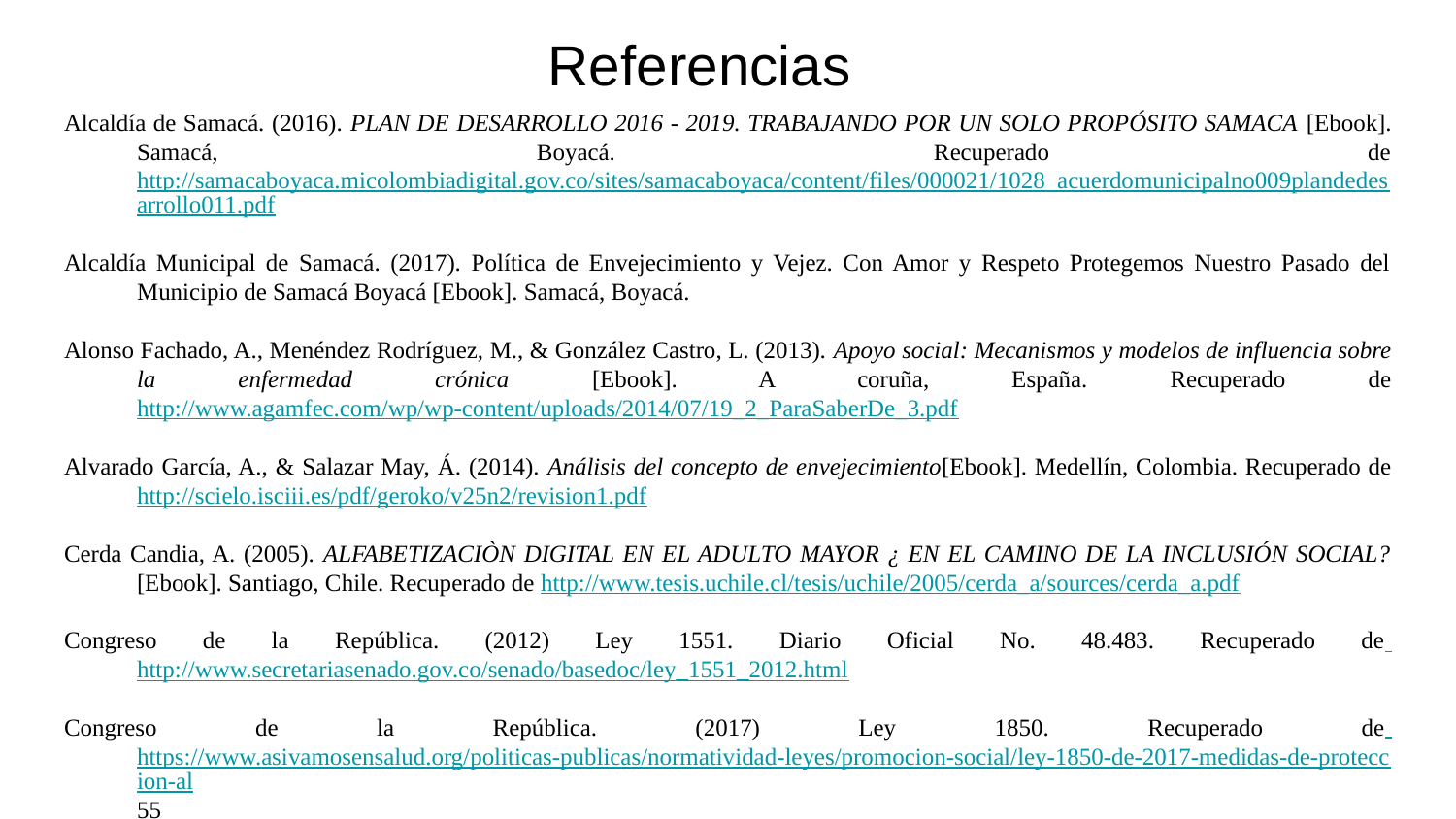

# Referencias
Alcaldía de Samacá. (2016). PLAN DE DESARROLLO 2016 - 2019. TRABAJANDO POR UN SOLO PROPÓSITO SAMACA [Ebook]. Samacá, Boyacá. Recuperado de http://samacaboyaca.micolombiadigital.gov.co/sites/samacaboyaca/content/files/000021/1028_acuerdomunicipalno009plandedesarrollo011.pdf

Alcaldía Municipal de Samacá. (2017). Política de Envejecimiento y Vejez. Con Amor y Respeto Protegemos Nuestro Pasado del Municipio de Samacá Boyacá [Ebook]. Samacá, Boyacá.

Alonso Fachado, A., Menéndez Rodríguez, M., & González Castro, L. (2013). Apoyo social: Mecanismos y modelos de influencia sobre la enfermedad crónica [Ebook]. A coruña, España. Recuperado de http://www.agamfec.com/wp/wp-content/uploads/2014/07/19_2_ParaSaberDe_3.pdf

Alvarado García, A., & Salazar May, Á. (2014). Análisis del concepto de envejecimiento[Ebook]. Medellín, Colombia. Recuperado de http://scielo.isciii.es/pdf/geroko/v25n2/revision1.pdf

Cerda Candia, A. (2005). ALFABETIZACIÒN DIGITAL EN EL ADULTO MAYOR ¿ EN EL CAMINO DE LA INCLUSIÓN SOCIAL? [Ebook]. Santiago, Chile. Recuperado de http://www.tesis.uchile.cl/tesis/uchile/2005/cerda_a/sources/cerda_a.pdf

Congreso de la República. (2012) Ley 1551. Diario Oficial No. 48.483. Recuperado de http://www.secretariasenado.gov.co/senado/basedoc/ley_1551_2012.html

Congreso de la República. (2017) Ley 1850. Recuperado de https://www.asivamosensalud.org/politicas-publicas/normatividad-leyes/promocion-social/ley-1850-de-2017-medidas-de-proteccion-al55